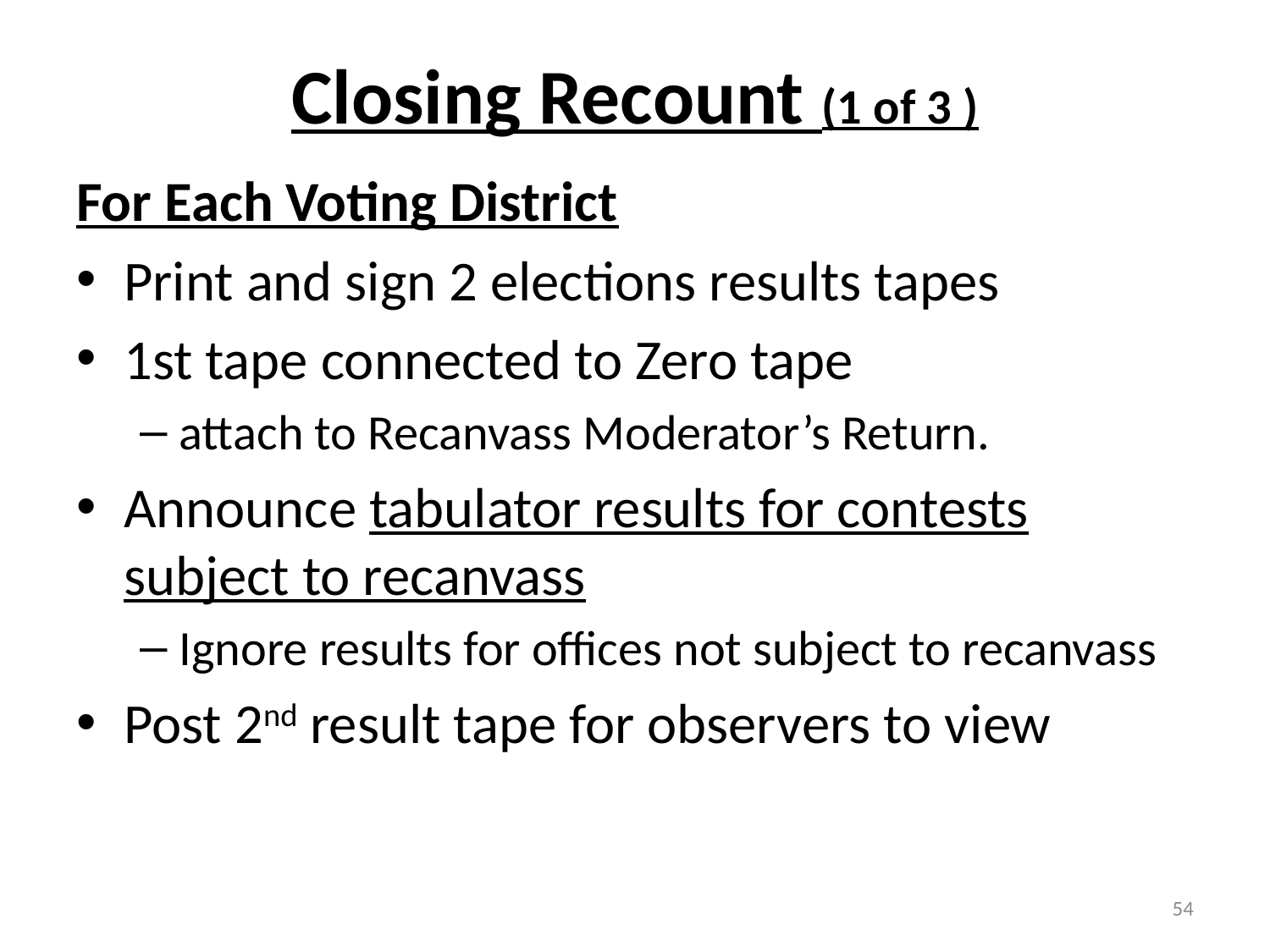

# Closing Recount (1 of 3 )
For Each Voting District
Print and sign 2 elections results tapes
1st tape connected to Zero tape
attach to Recanvass Moderator’s Return.
Announce tabulator results for contests subject to recanvass
Ignore results for offices not subject to recanvass
Post 2nd result tape for observers to view

54